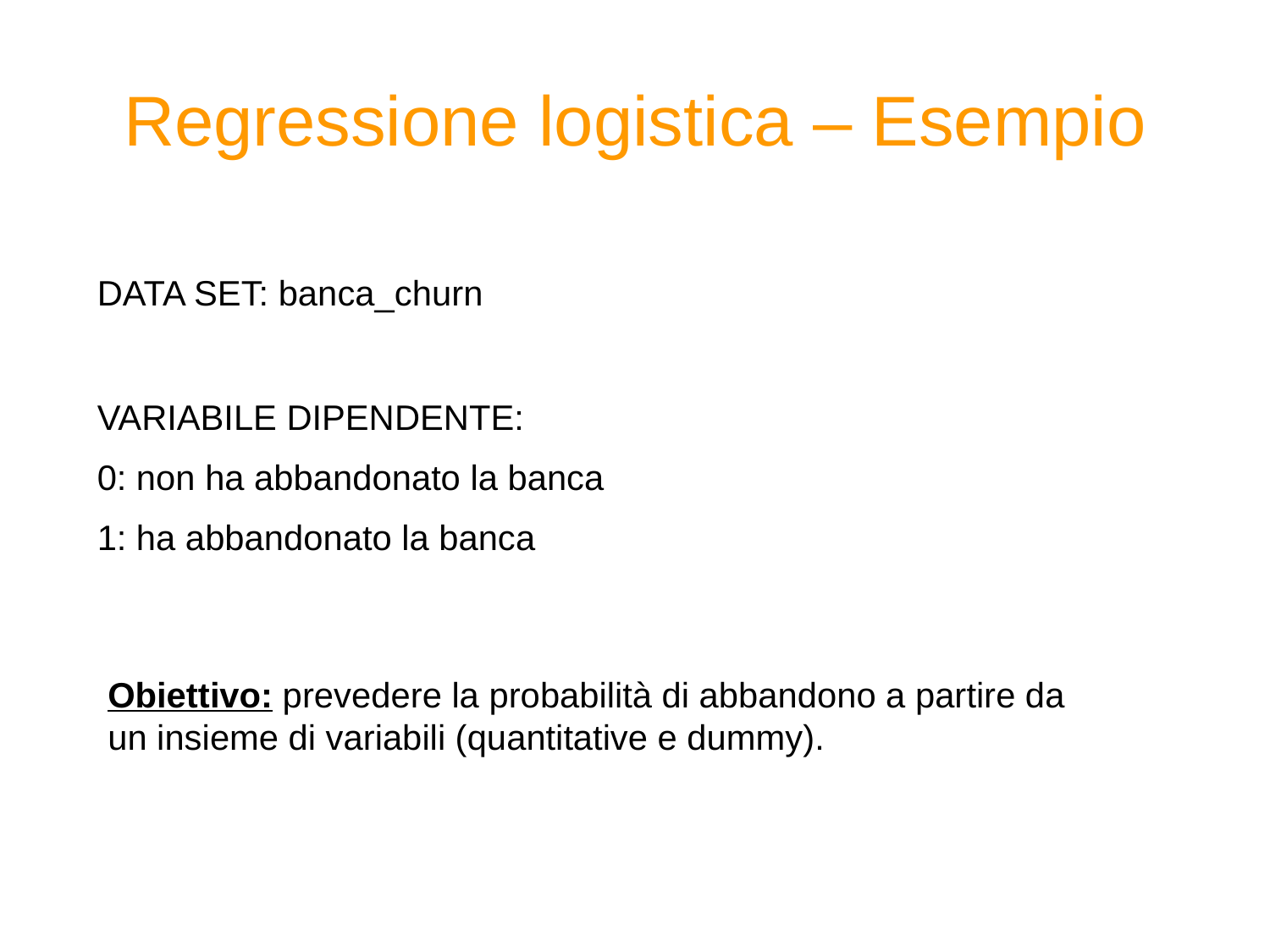

# Regressione logistica – Esempio
DATA SET: banca_churn
VARIABILE DIPENDENTE:
0: non ha abbandonato la banca
1: ha abbandonato la banca
Obiettivo: prevedere la probabilità di abbandono a partire da un insieme di variabili (quantitative e dummy).